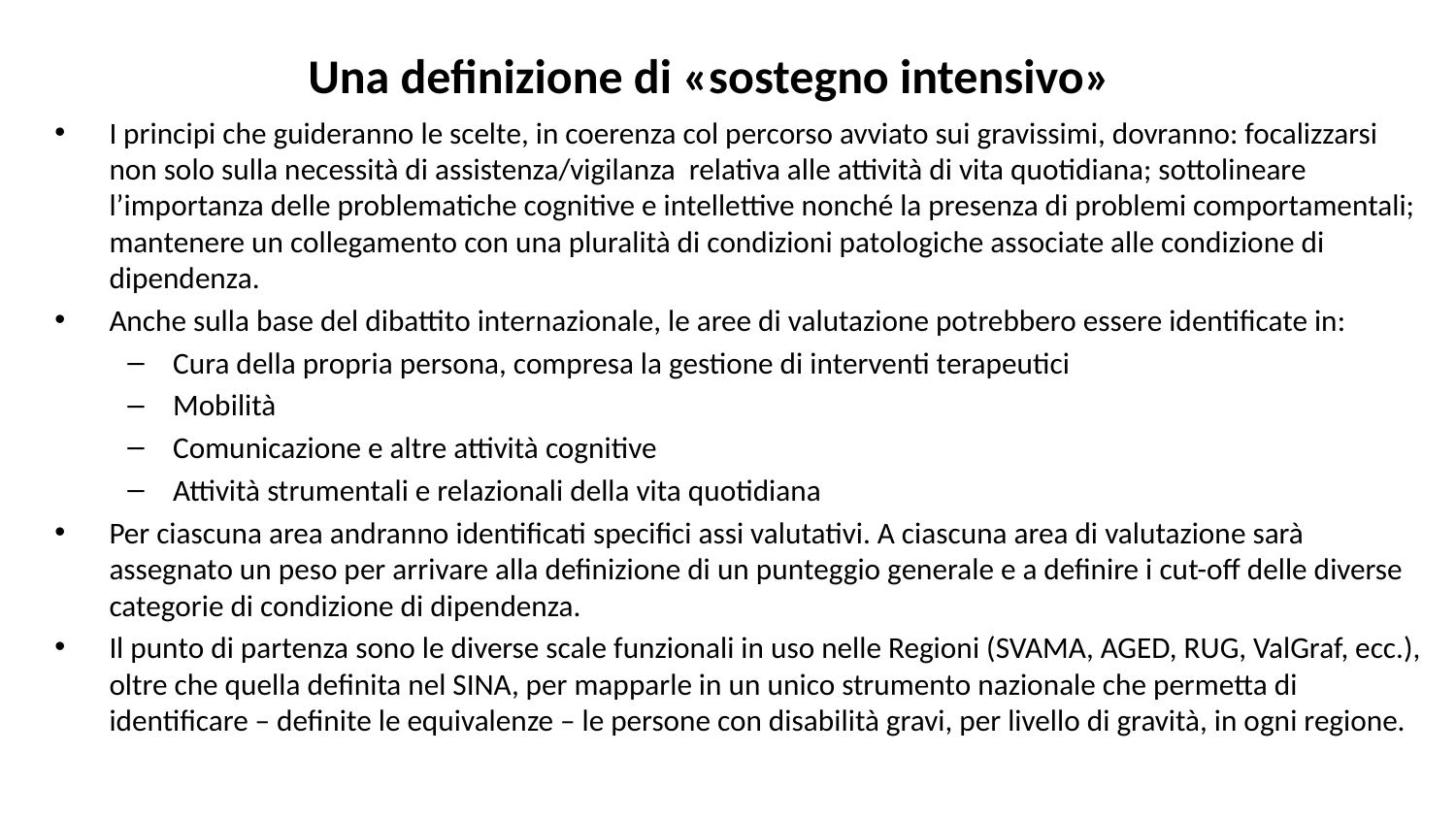

# Una definizione di «sostegno intensivo»
I principi che guideranno le scelte, in coerenza col percorso avviato sui gravissimi, dovranno: focalizzarsi non solo sulla necessità di assistenza/vigilanza  relativa alle attività di vita quotidiana; sottolineare l’importanza delle problematiche cognitive e intellettive nonché la presenza di problemi comportamentali; mantenere un collegamento con una pluralità di condizioni patologiche associate alle condizione di dipendenza.
Anche sulla base del dibattito internazionale, le aree di valutazione potrebbero essere identificate in:
Cura della propria persona, compresa la gestione di interventi terapeutici
Mobilità
Comunicazione e altre attività cognitive
Attività strumentali e relazionali della vita quotidiana
Per ciascuna area andranno identificati specifici assi valutativi. A ciascuna area di valutazione sarà assegnato un peso per arrivare alla definizione di un punteggio generale e a definire i cut-off delle diverse categorie di condizione di dipendenza.
Il punto di partenza sono le diverse scale funzionali in uso nelle Regioni (SVAMA, AGED, RUG, ValGraf, ecc.), oltre che quella definita nel SINA, per mapparle in un unico strumento nazionale che permetta di identificare – definite le equivalenze – le persone con disabilità gravi, per livello di gravità, in ogni regione.